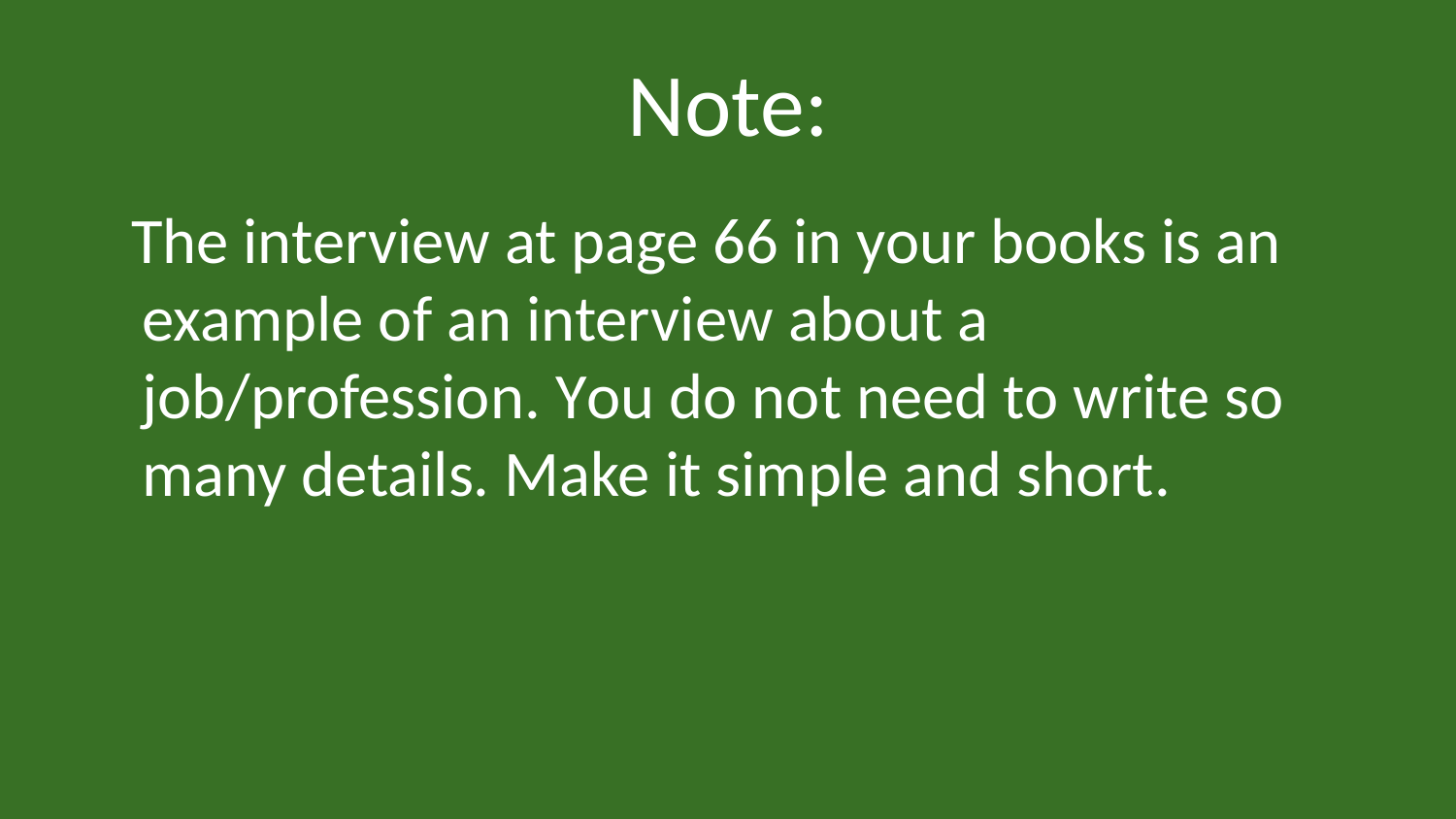

# Note:
   The interview at page 66 in your books is an example of an interview about a job/profession. You do not need to write so many details. Make it simple and short.